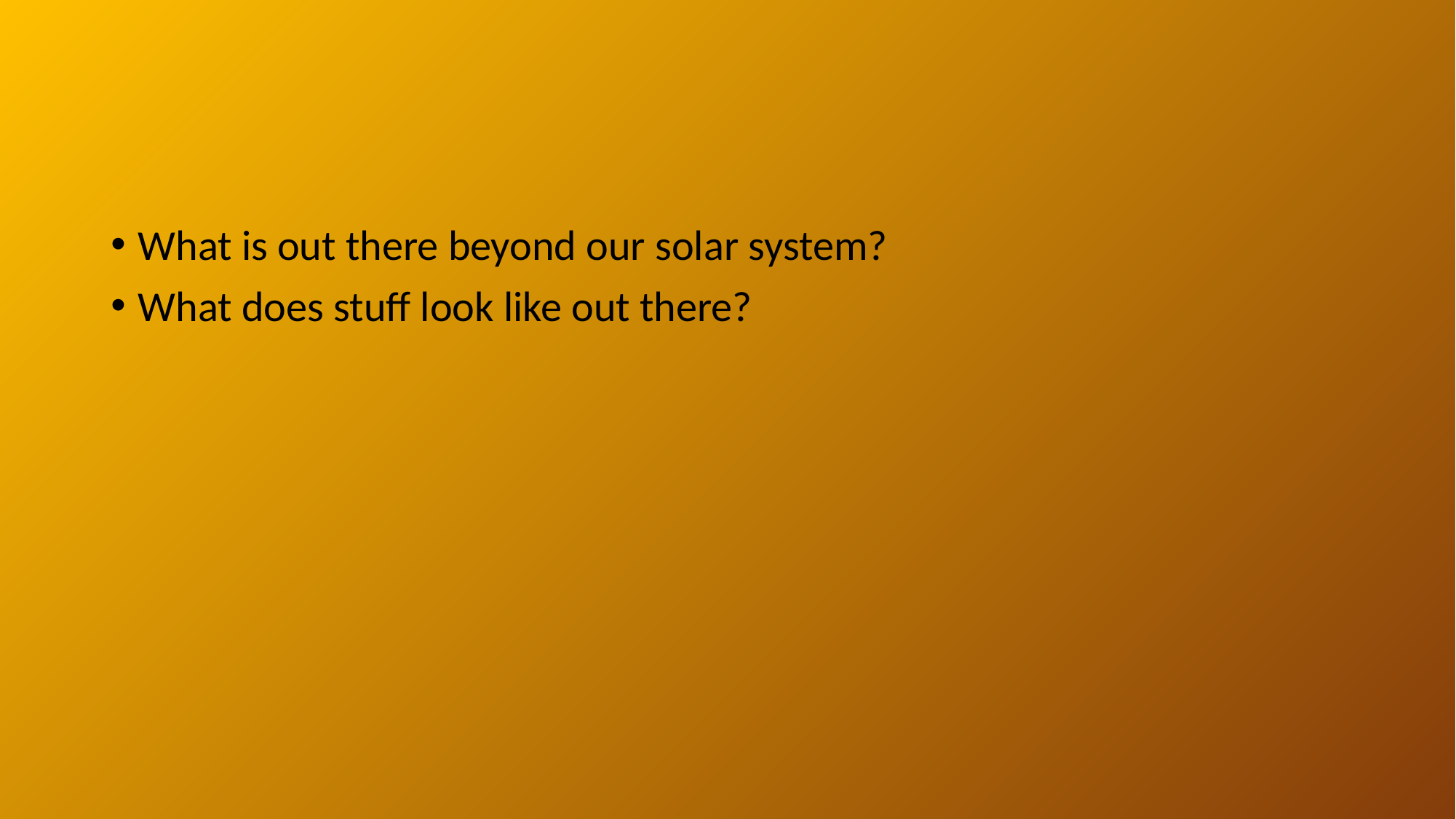

#
What is out there beyond our solar system?
What does stuff look like out there?